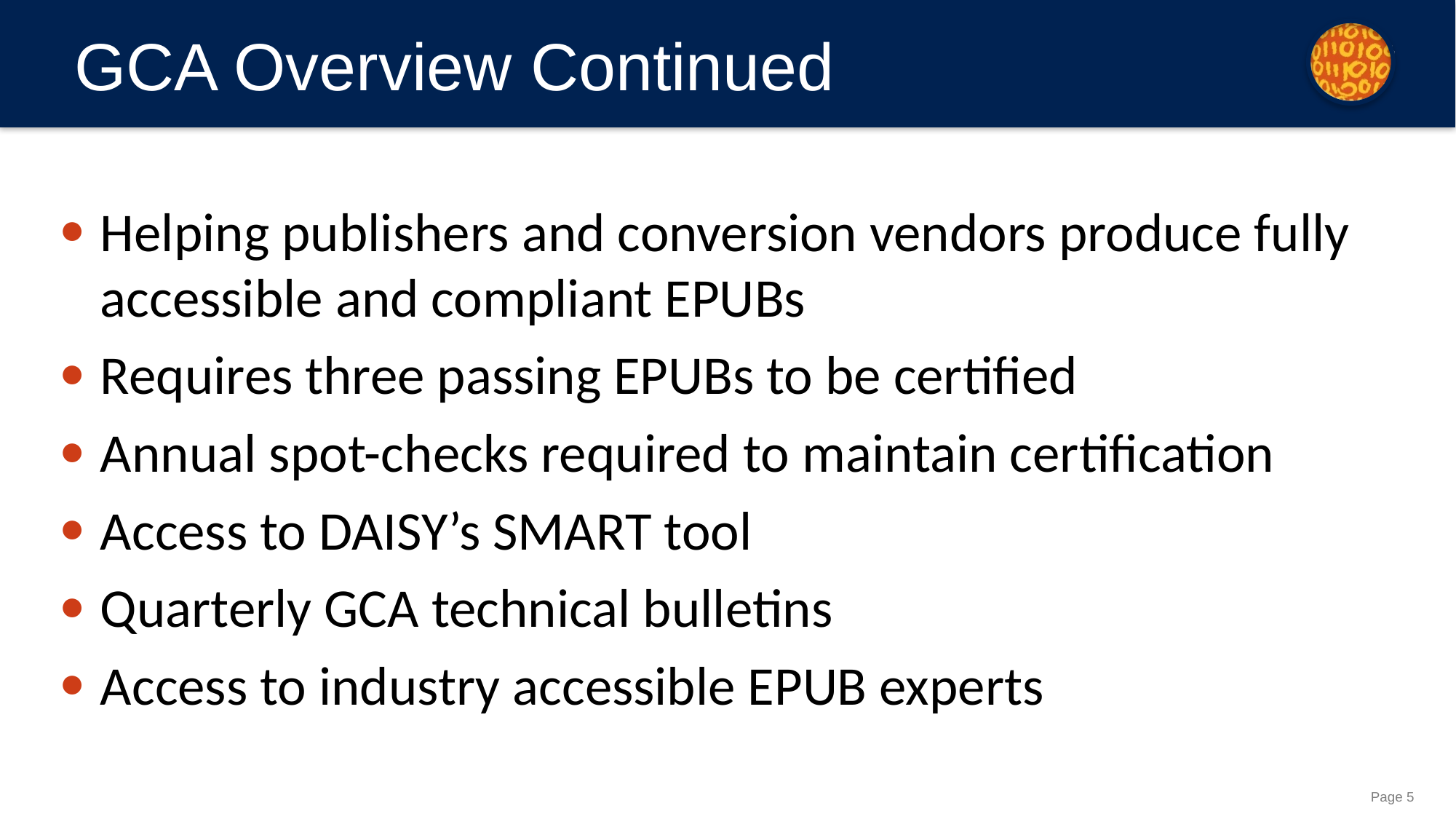

# GCA Overview Continued
Helping publishers and conversion vendors produce fully accessible and compliant EPUBs
Requires three passing EPUBs to be certified
Annual spot-checks required to maintain certification
Access to DAISY’s SMART tool
Quarterly GCA technical bulletins
Access to industry accessible EPUB experts